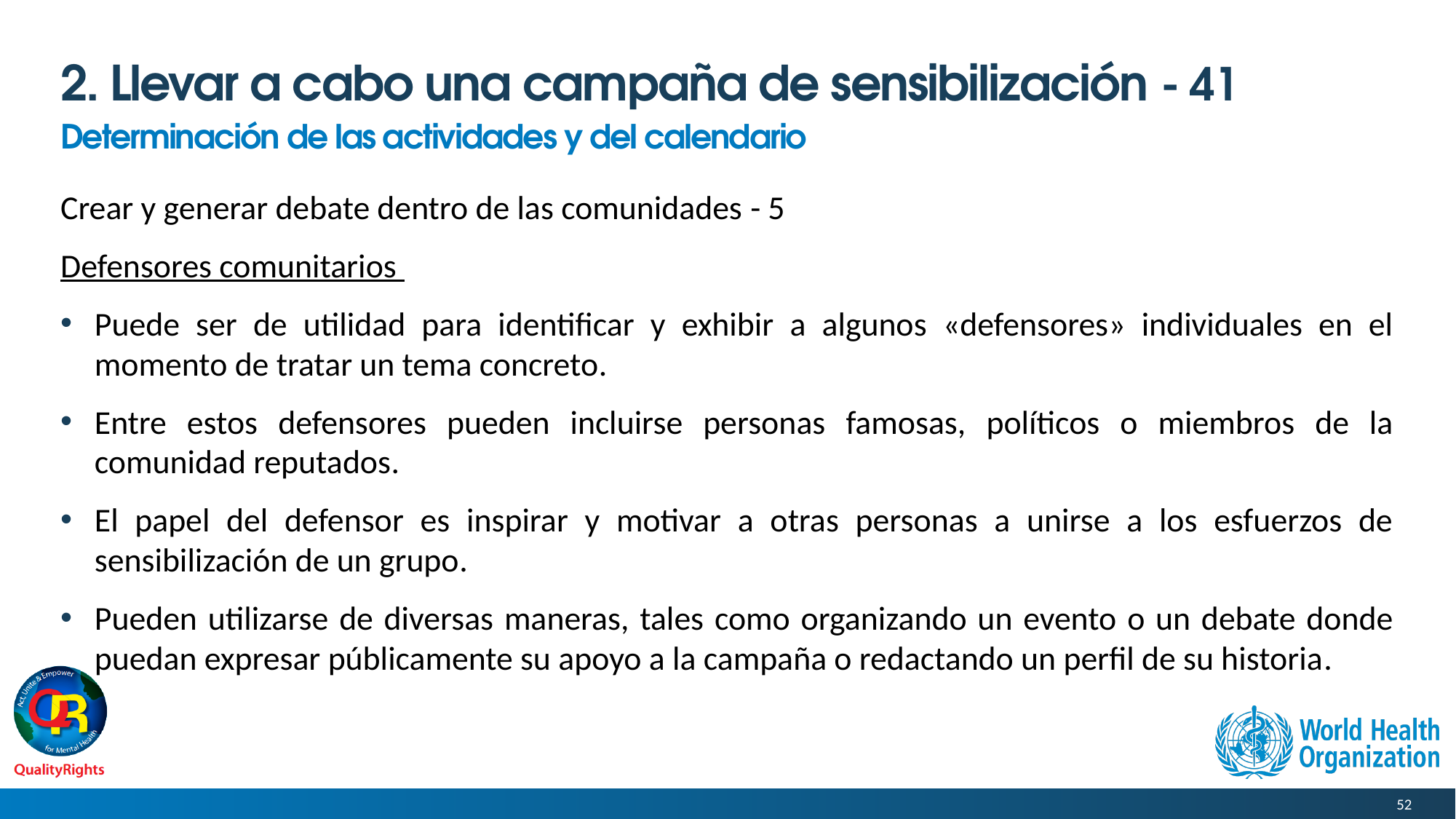

# 2. Llevar a cabo una campaña de sensibilización - 41
Determinación de las actividades y del calendario
Crear y generar debate dentro de las comunidades - 5
Defensores comunitarios
Puede ser de utilidad para identificar y exhibir a algunos «defensores» individuales en el momento de tratar un tema concreto.
Entre estos defensores pueden incluirse personas famosas, políticos o miembros de la comunidad reputados.
El papel del defensor es inspirar y motivar a otras personas a unirse a los esfuerzos de sensibilización de un grupo.
Pueden utilizarse de diversas maneras, tales como organizando un evento o un debate donde puedan expresar públicamente su apoyo a la campaña o redactando un perfil de su historia.